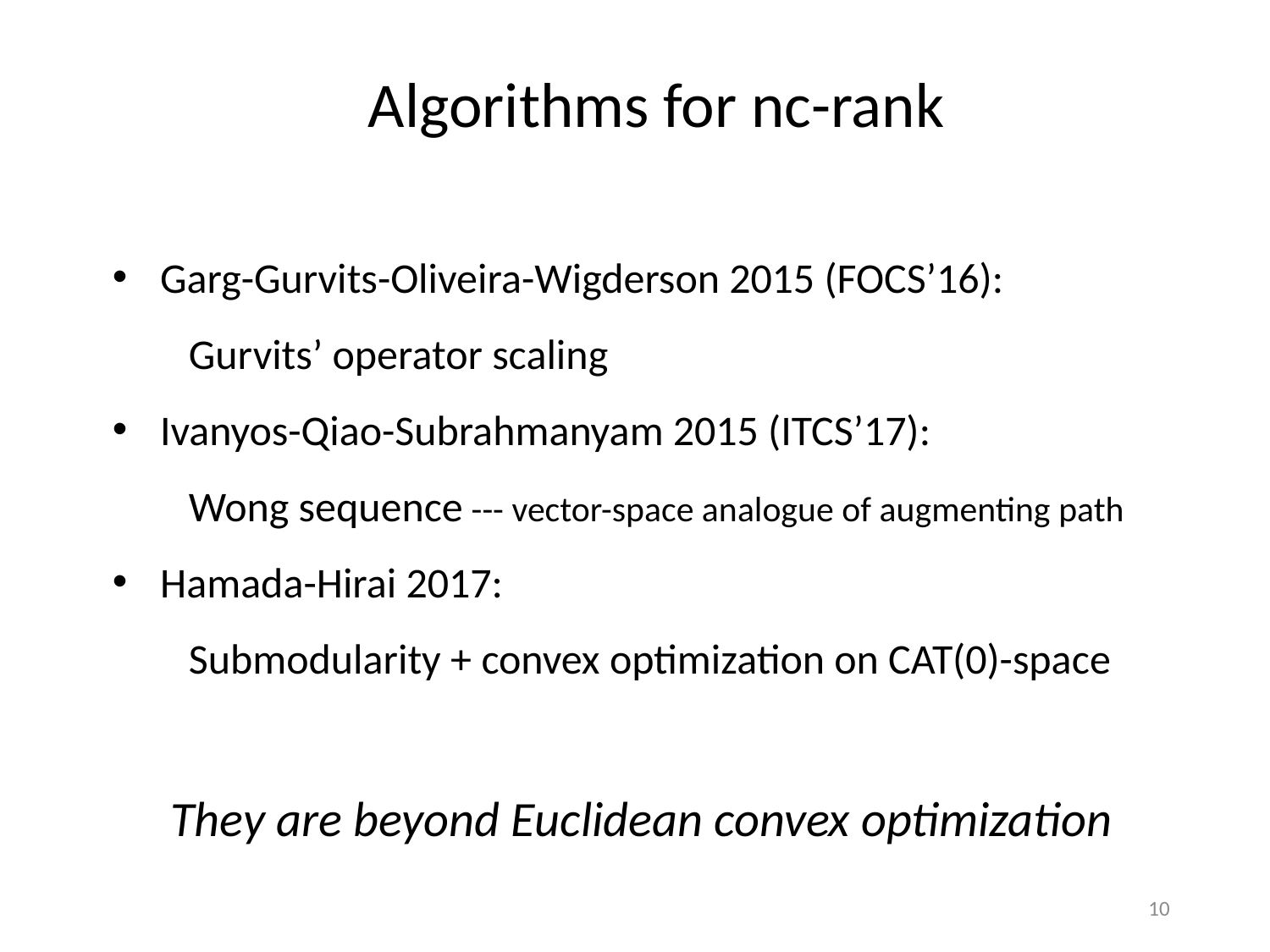

Algorithms for nc-rank
Garg-Gurvits-Oliveira-Wigderson 2015 (FOCS’16):
        Gurvits’ operator scaling
Ivanyos-Qiao-Subrahmanyam 2015 (ITCS’17):
        Wong sequence --- vector-space analogue of augmenting path
Hamada-Hirai 2017:
        Submodularity + convex optimization on CAT(0)-space
They are beyond Euclidean convex optimization
10